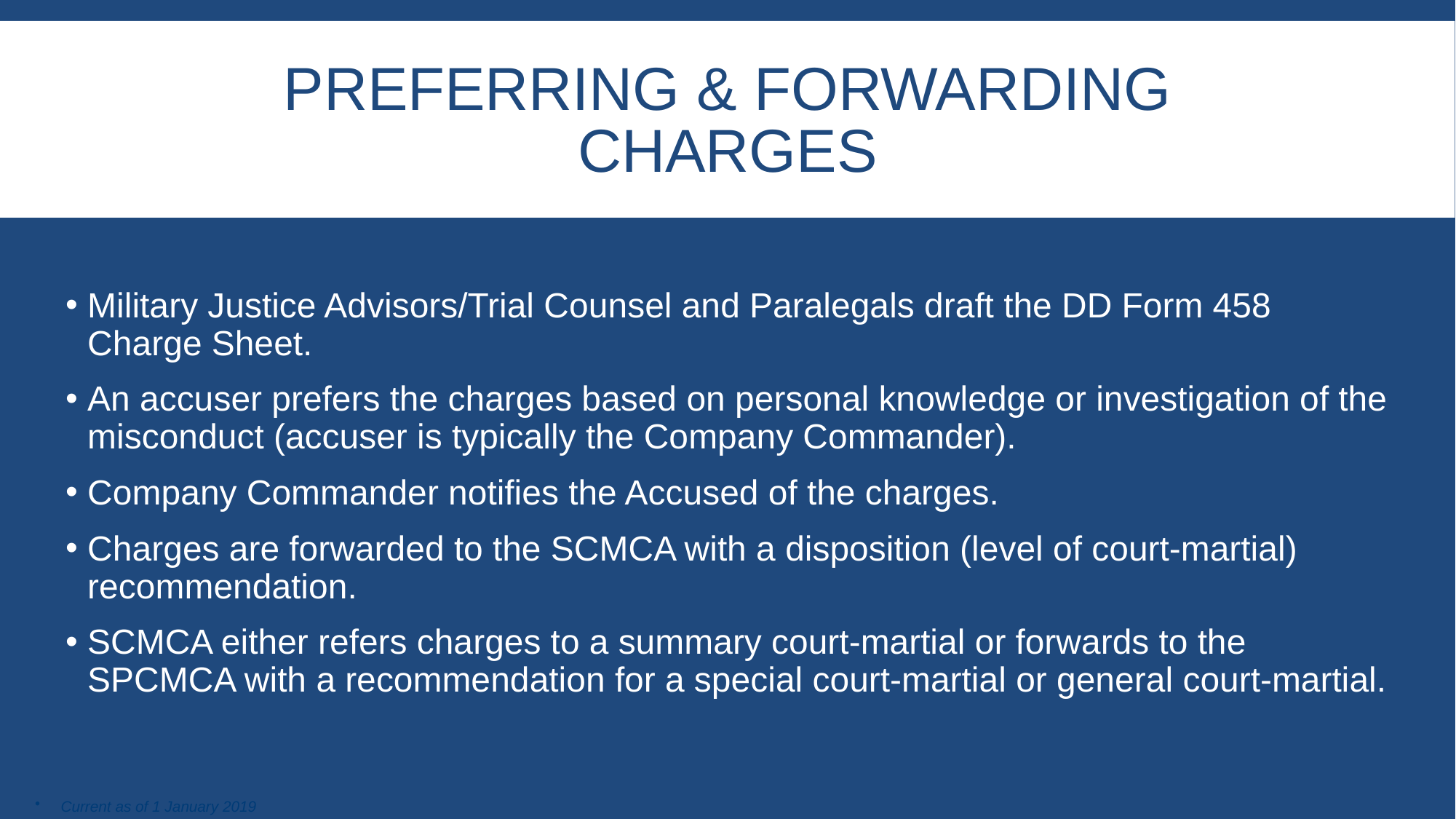

# Preferring & Forwarding Charges
Military Justice Advisors/Trial Counsel and Paralegals draft the DD Form 458 Charge Sheet.
An accuser prefers the charges based on personal knowledge or investigation of the misconduct (accuser is typically the Company Commander).
Company Commander notifies the Accused of the charges.
Charges are forwarded to the SCMCA with a disposition (level of court-martial) recommendation.
SCMCA either refers charges to a summary court-martial or forwards to the SPCMCA with a recommendation for a special court-martial or general court-martial.